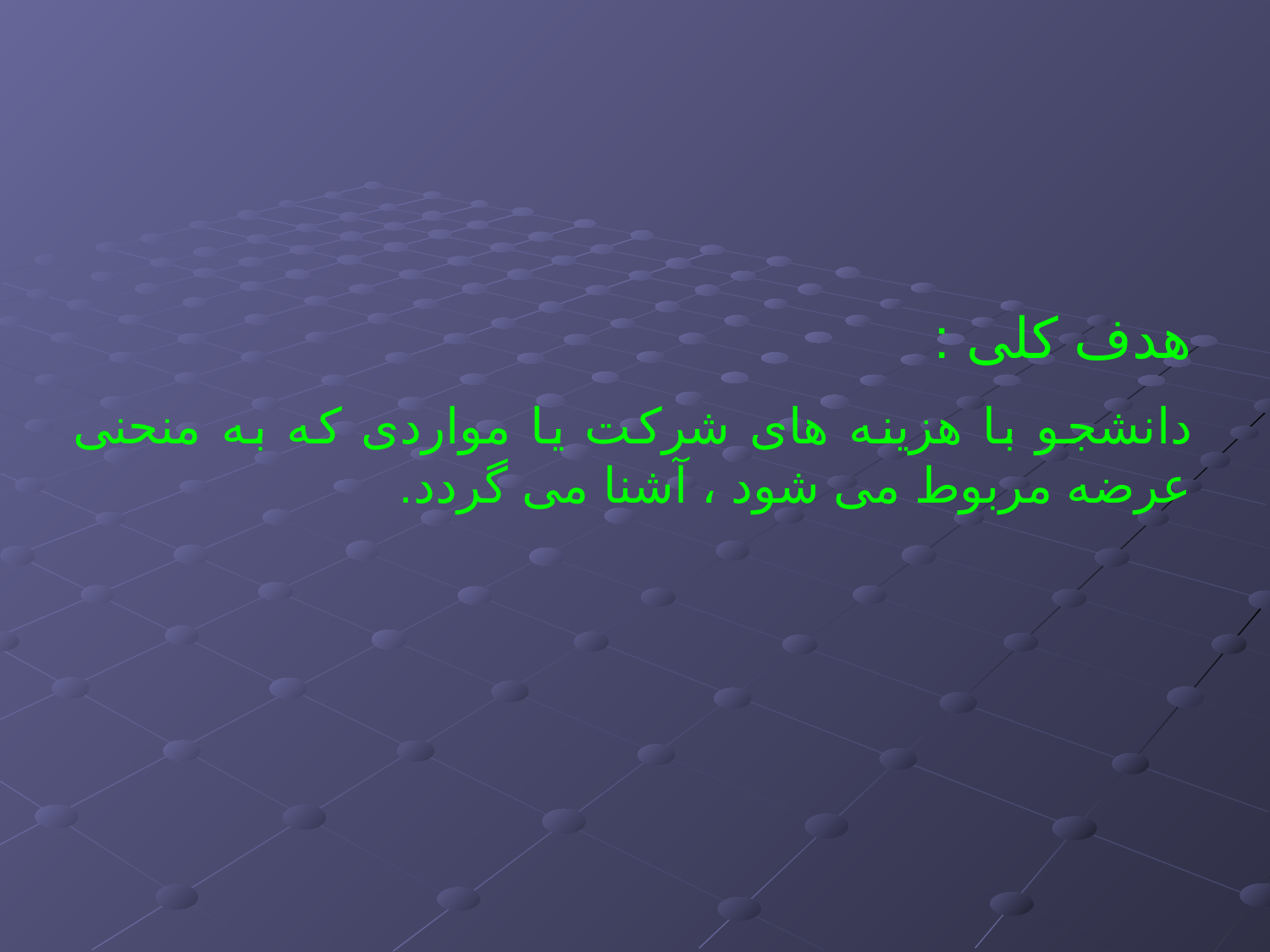

هدف کلی :
دانشجو با هزینه های شرکت یا مواردی که به منحنی عرضه مربوط می شود ، آشنا می گردد.